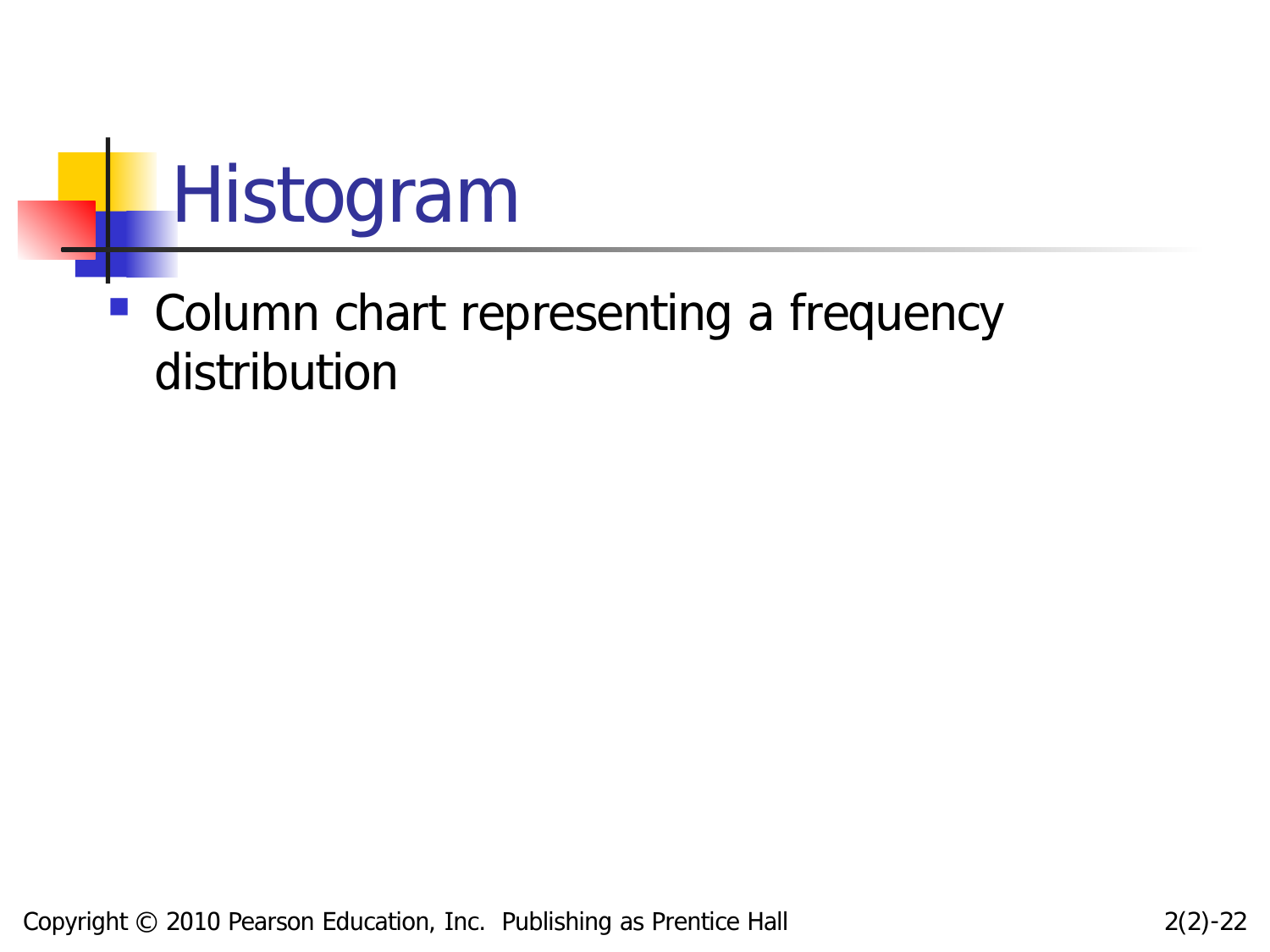

# Histogram
Column chart representing a frequency distribution
Copyright © 2010 Pearson Education, Inc.  Publishing as Prentice Hall
2(2)-22